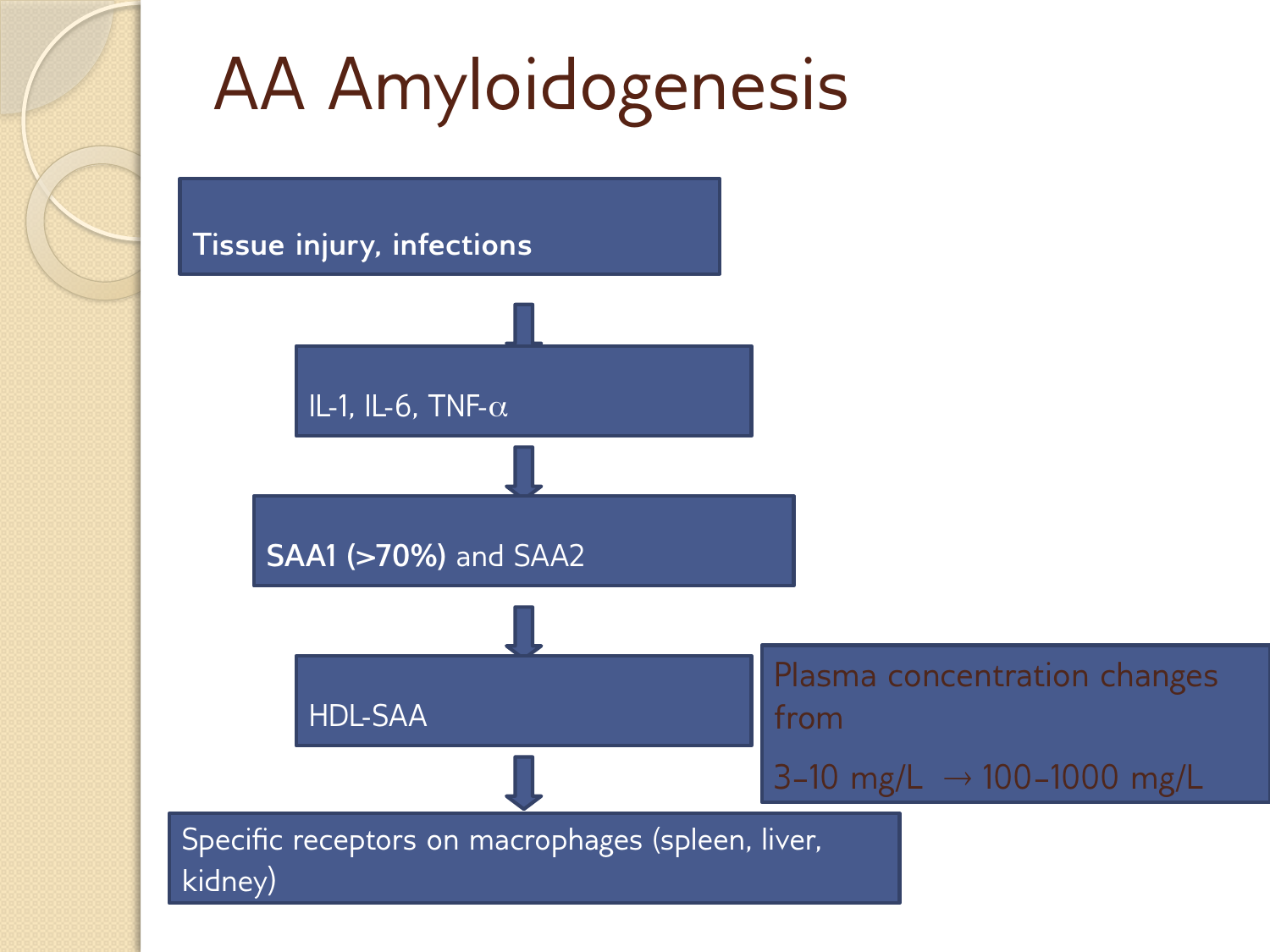

# AA Amyloidogenesis
Tissue injury, infections

IL-1, IL-6, TNF-α

SAA1 (>70%) and SAA2

Plasma concentration changes from
3–10 mg/L  → 100–1000 mg/L
HDL-SAA

Specific receptors on macrophages (spleen, liver, kidney)